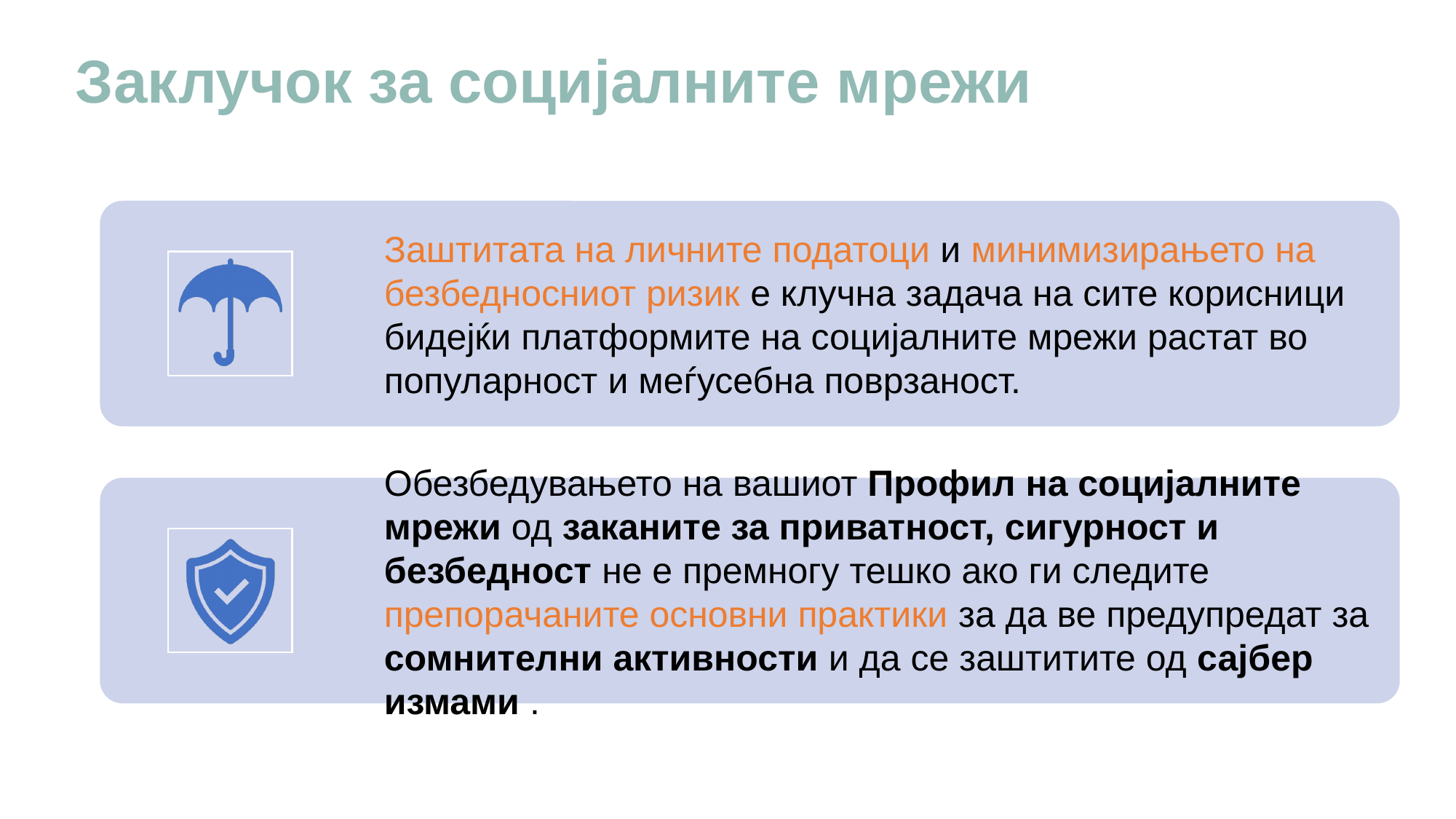

# Заклучок за социјалните мрежи

Заштитата на личните податоци и минимизирањето на безбедносниот ризик е клучна задача на сите корисници бидејќи платформите на социјалните мрежи растат во популарност и меѓусебна поврзаност.

Обезбедувањето на вашиот Профил на социјалните мрежи од заканите за приватност, сигурност и безбедност не е премногу тешко ако ги следите препорачаните основни практики за да ве предупредат за сомнителни активности и да се заштитите од сајбер измами .